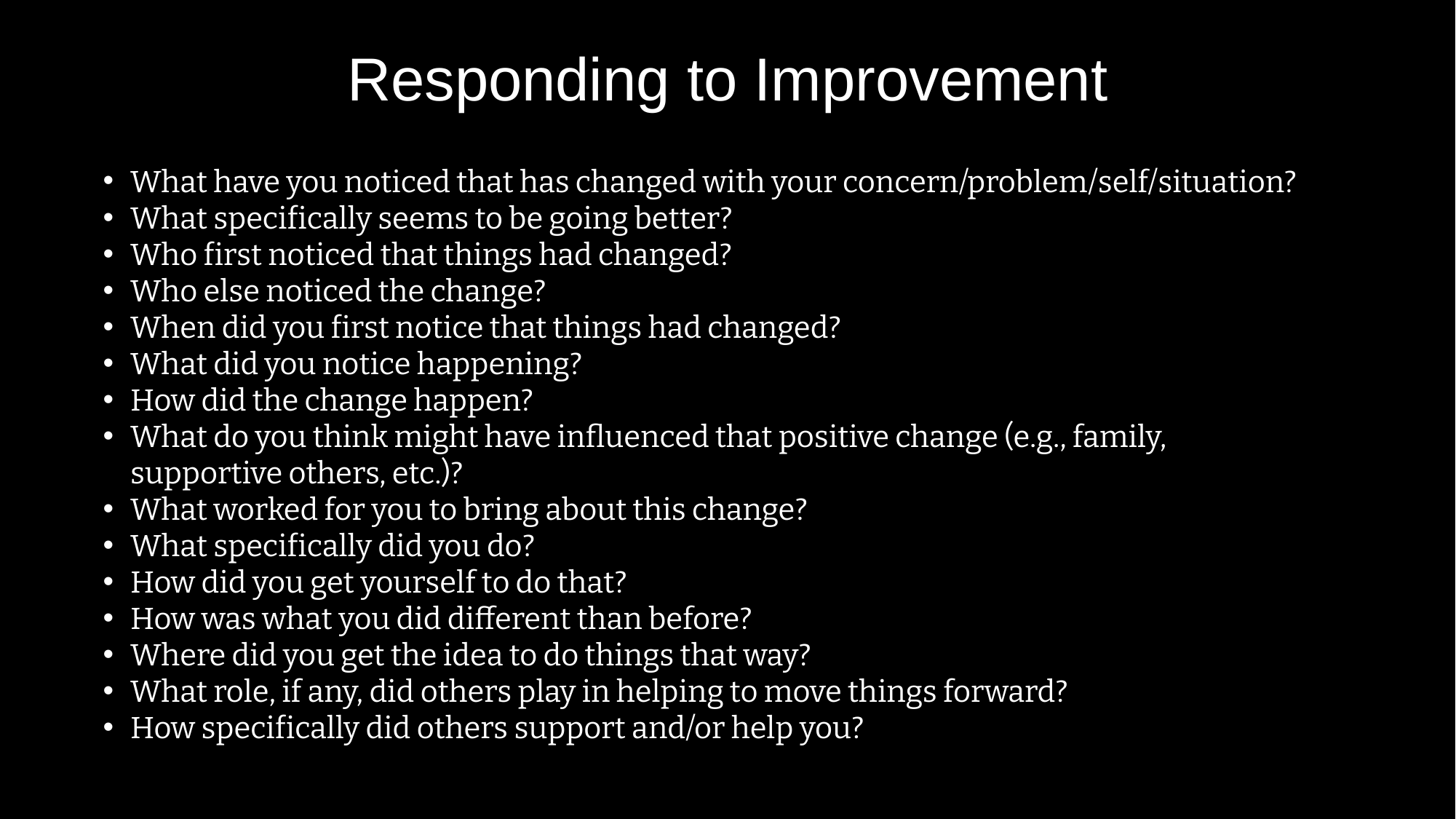

# Responding to Improvement
What have you noticed that has changed with your concern/problem/self/situation?
What specifically seems to be going better?
Who first noticed that things had changed?
Who else noticed the change?
When did you first notice that things had changed?
What did you notice happening?
How did the change happen?
What do you think might have influenced that positive change (e.g., family, supportive others, etc.)?
What worked for you to bring about this change?
What specifically did you do?
How did you get yourself to do that?
How was what you did different than before?
Where did you get the idea to do things that way?
What role, if any, did others play in helping to move things forward?
How specifically did others support and/or help you?